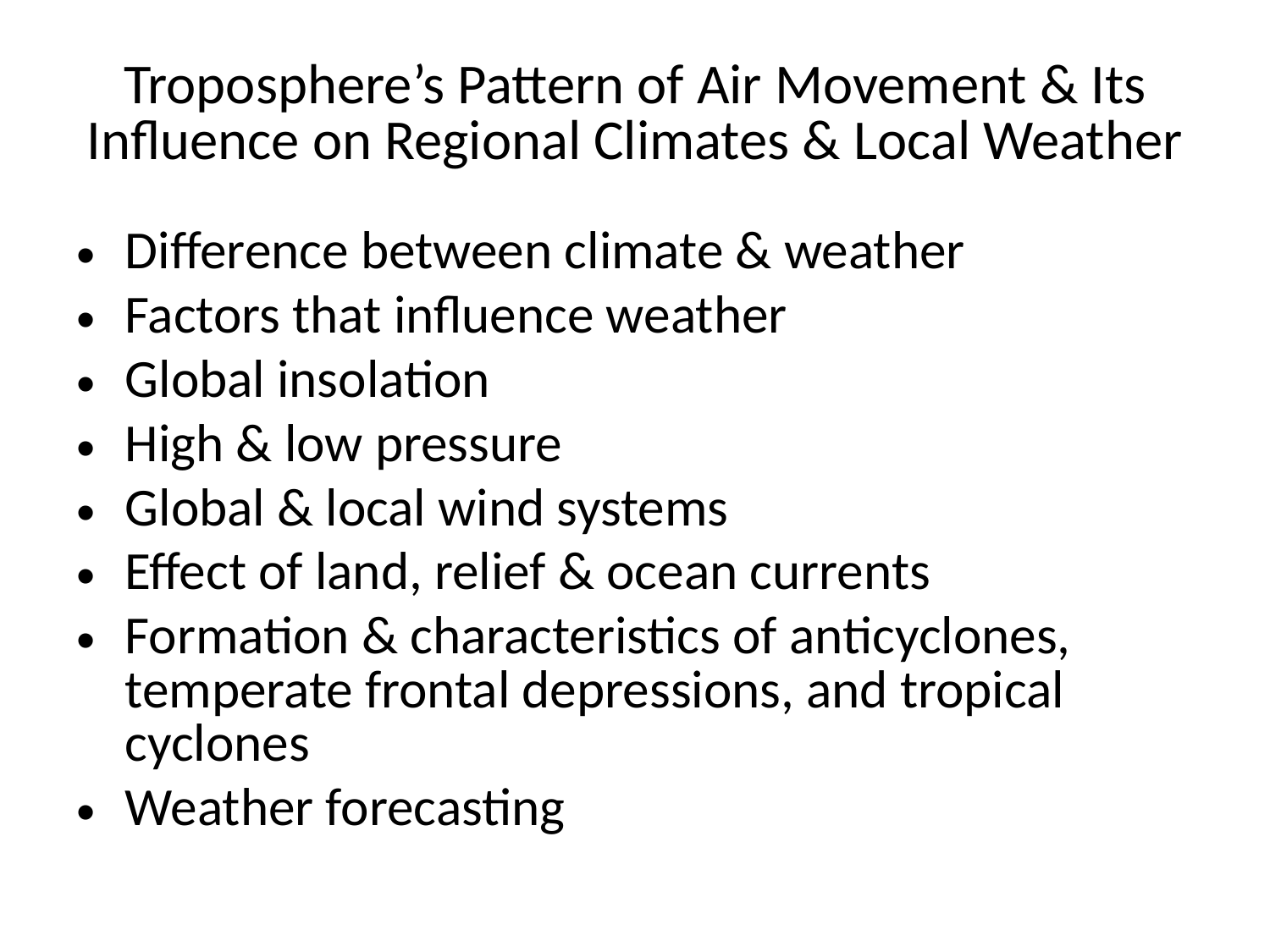

# Troposphere’s Pattern of Air Movement & Its Influence on Regional Climates & Local Weather
Difference between climate & weather
Factors that influence weather
Global insolation
High & low pressure
Global & local wind systems
Effect of land, relief & ocean currents
Formation & characteristics of anticyclones, temperate frontal depressions, and tropical cyclones
Weather forecasting